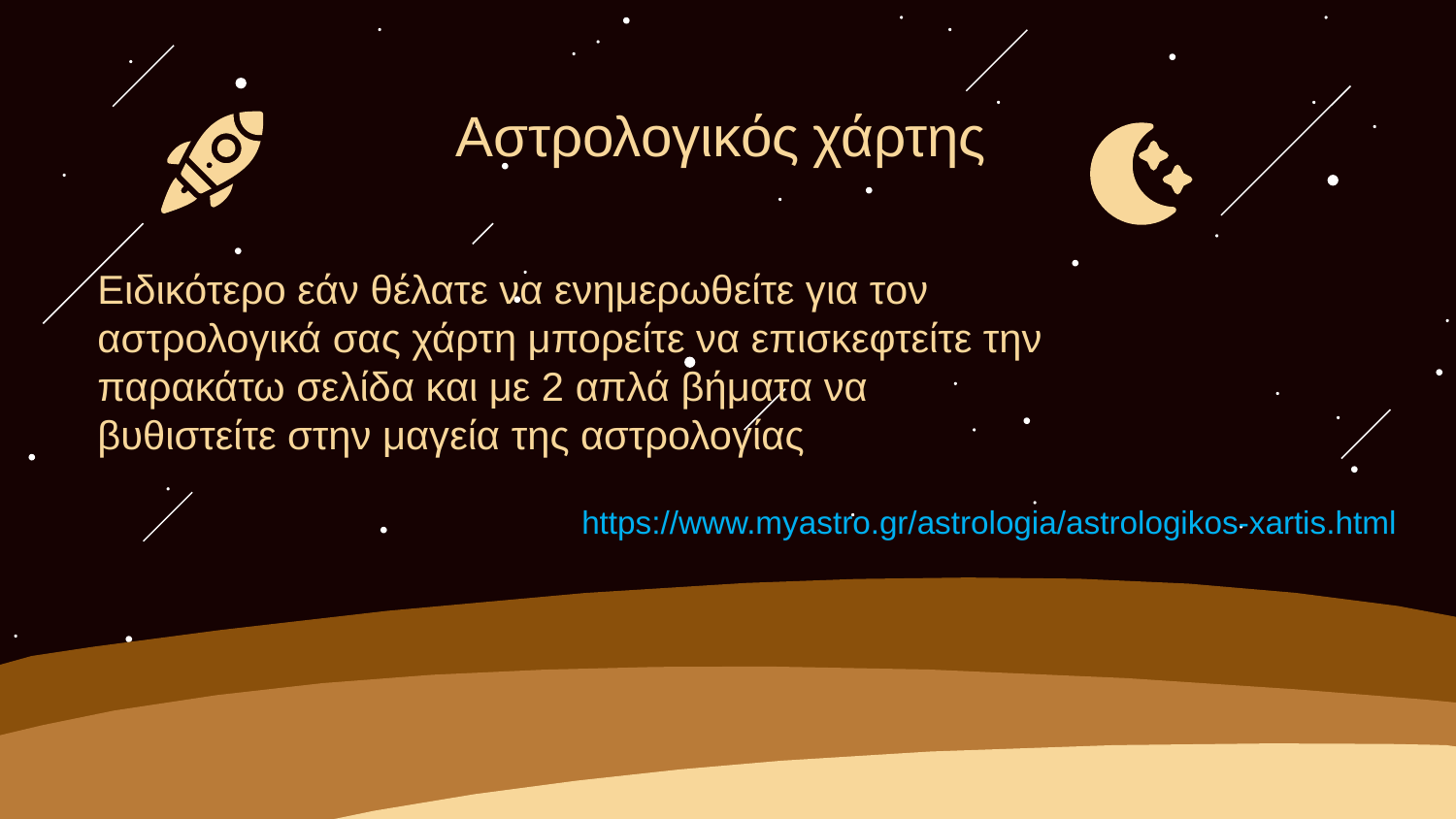

# Αστρολογικός χάρτης

Ειδικότερο εάν θέλατε να ενημερωθείτε για τον αστρολογικά σας χάρτη μπορείτε να επισκεφτείτε την παρακάτω σελίδα και με 2 απλά βήματα να βυθιστείτε στην μαγεία της αστρολογίας
https://www.myastro.gr/astrologia/astrologikos-xartis.html